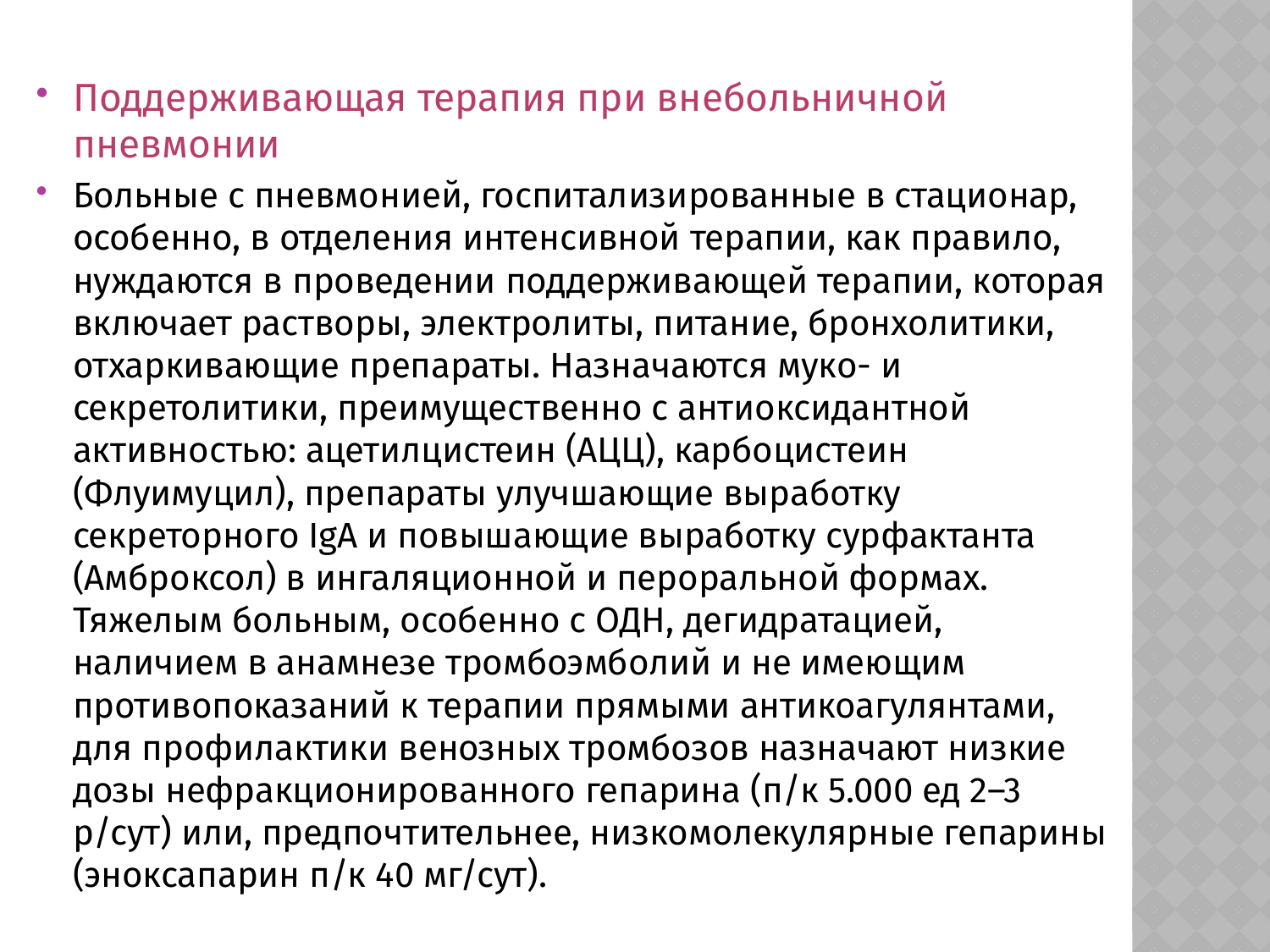

Поддерживающая терапия при внебольничной пневмонии
Больные с пневмонией, госпитализированные в стационар, особенно, в отделения интенсивной терапии, как правило, нуждаются в проведении поддерживающей терапии, которая включает растворы, электролиты, питание, бронхолитики, отхаркивающие препараты. Назначаются муко- и секретолитики, преимущественно с антиоксидантной активностью: ацетилцистеин (АЦЦ), карбоцистеин (Флуимуцил), препараты улучшающие выработку секреторного IgА и повышающие выработку сурфактанта (Амброксол) в ингаляционной и пероральной формах. Тяжелым больным, особенно с ОДН, дегидратацией, наличием в анамнезе тромбоэмболий и не имеющим противопоказаний к терапии прямыми антикоагулянтами, для профилактики венозных тромбозов назначают низкие дозы нефракционированного гепарина (п/к 5.000 ед 2–3 р/сут) или, предпочтительнее, низкомолекулярные гепарины (эноксапарин п/к 40 мг/сут).